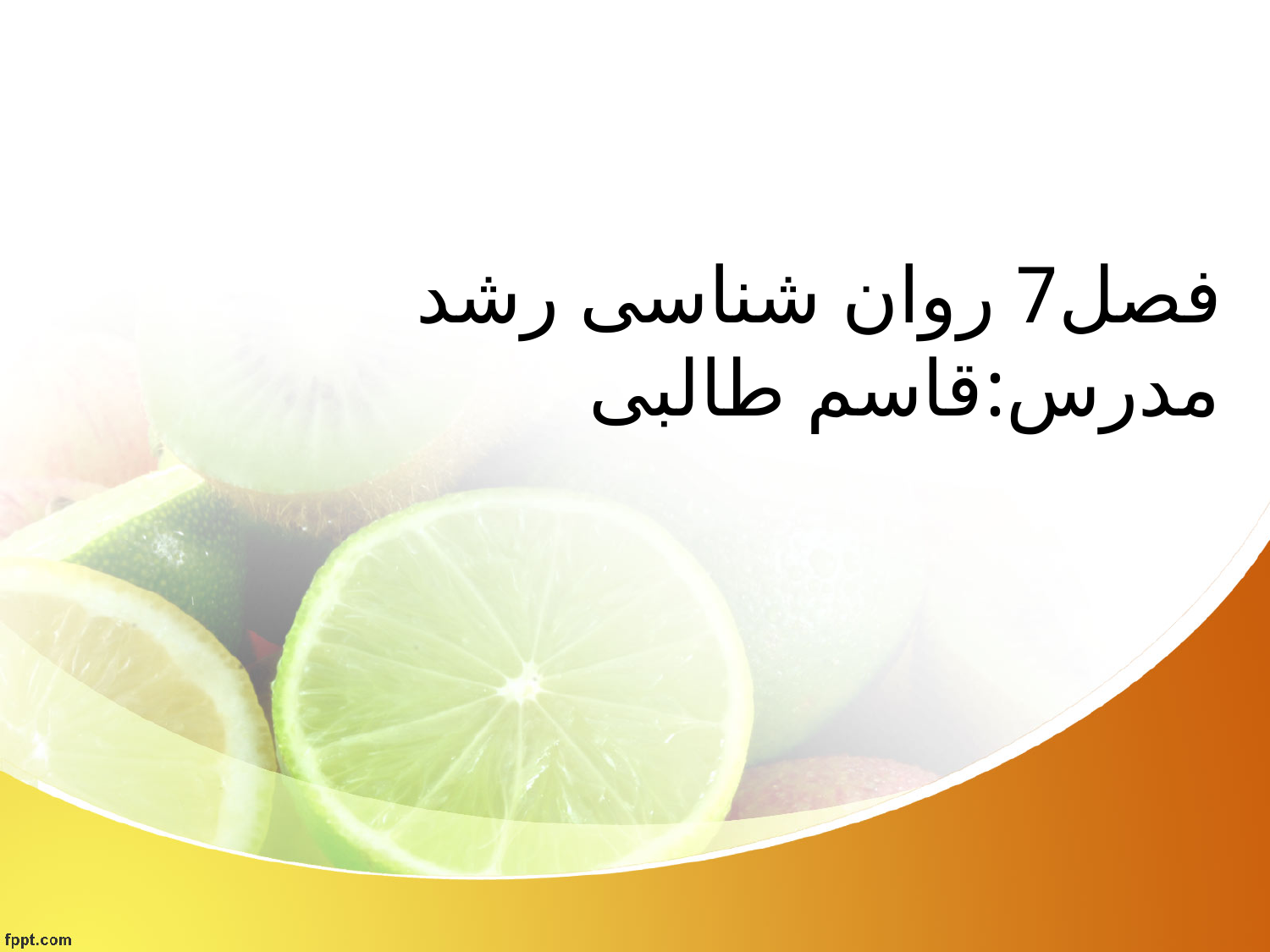

# فصل7 روان شناسی رشد مدرس:قاسم طالبی